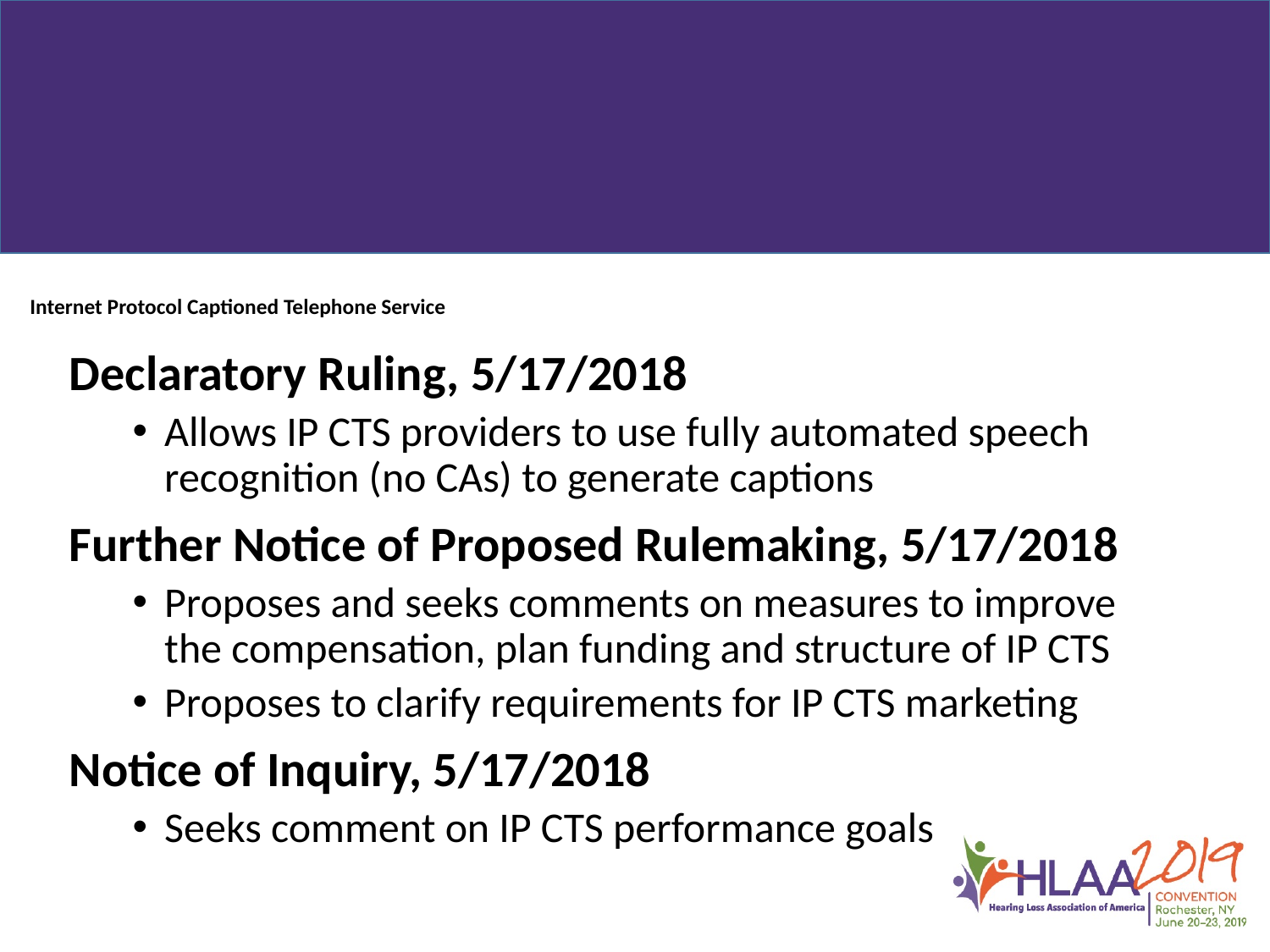

# Internet Protocol Captioned Telephone Service
Declaratory Ruling, 5/17/2018
Allows IP CTS providers to use fully automated speech recognition (no CAs) to generate captions
Further Notice of Proposed Rulemaking, 5/17/2018
Proposes and seeks comments on measures to improve the compensation, plan funding and structure of IP CTS
Proposes to clarify requirements for IP CTS marketing
Notice of Inquiry, 5/17/2018
Seeks comment on IP CTS performance goals